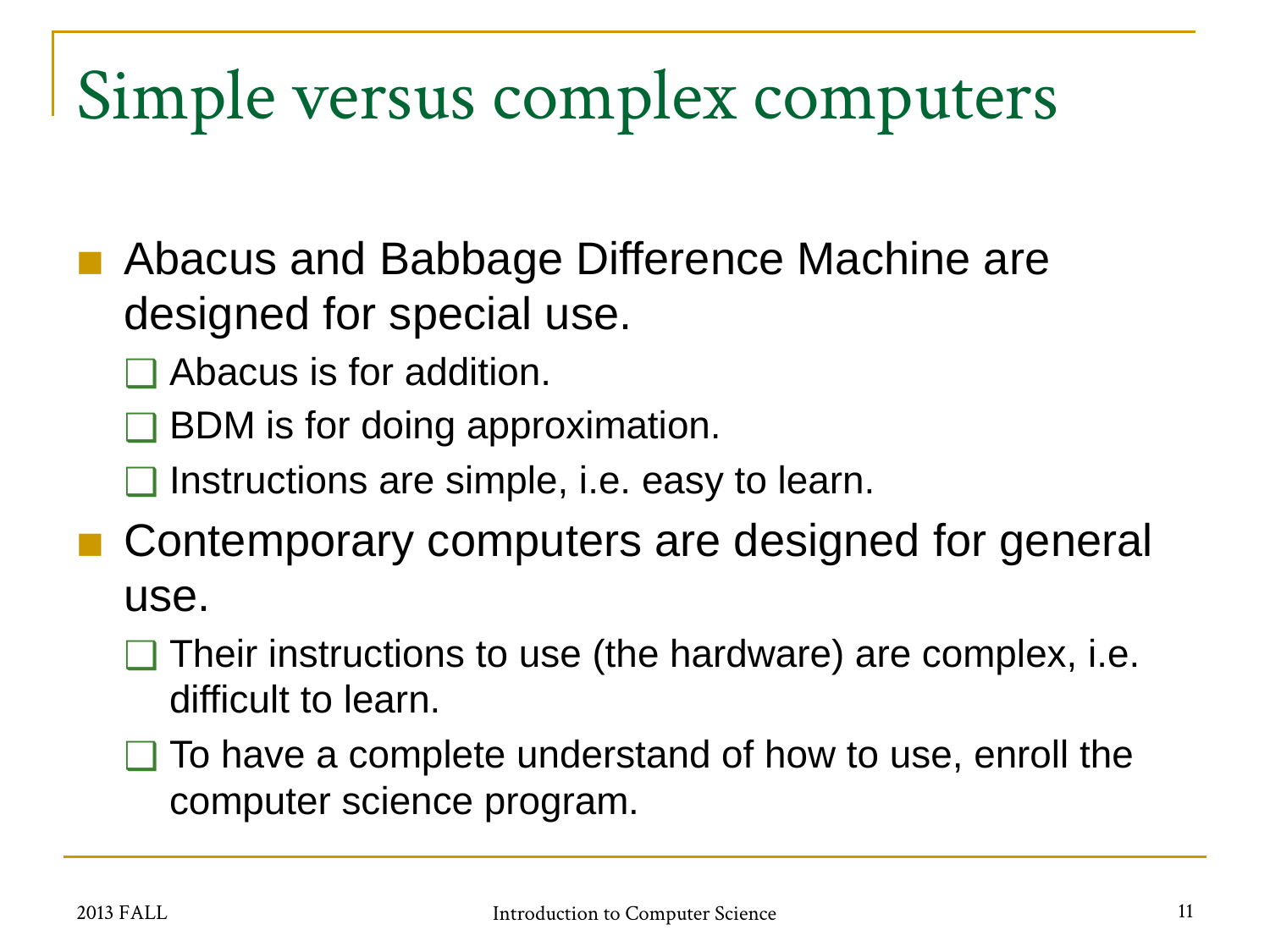

# Simple versus complex computers
Abacus and Babbage Difference Machine are designed for special use.
Abacus is for addition.
BDM is for doing approximation.
Instructions are simple, i.e. easy to learn.
Contemporary computers are designed for general use.
Their instructions to use (the hardware) are complex, i.e. difficult to learn.
To have a complete understand of how to use, enroll the computer science program.
2013 FALL
11
Introduction to Computer Science